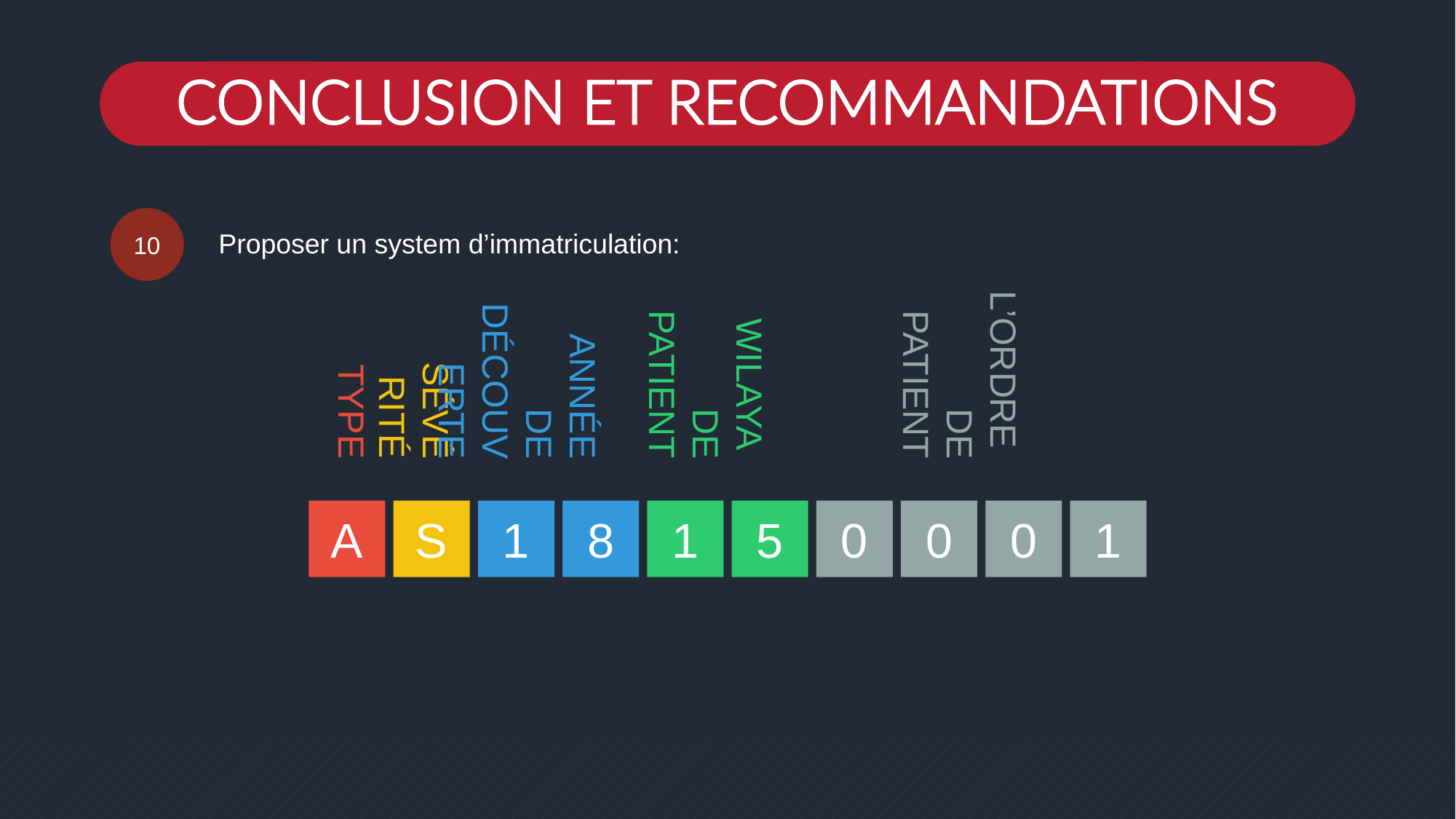

CONCLUSION ET RECOMMANDATIONS

10
Proposer un system d’immatriculation:
ANNÉE DE DÉCOUVERTE
WILAYA
DE PATIENT
L’ORDRE
DE PATIENT
SÉVÉRITÉ
TYPE
A
S
1
8
1
5
0
0
0
1